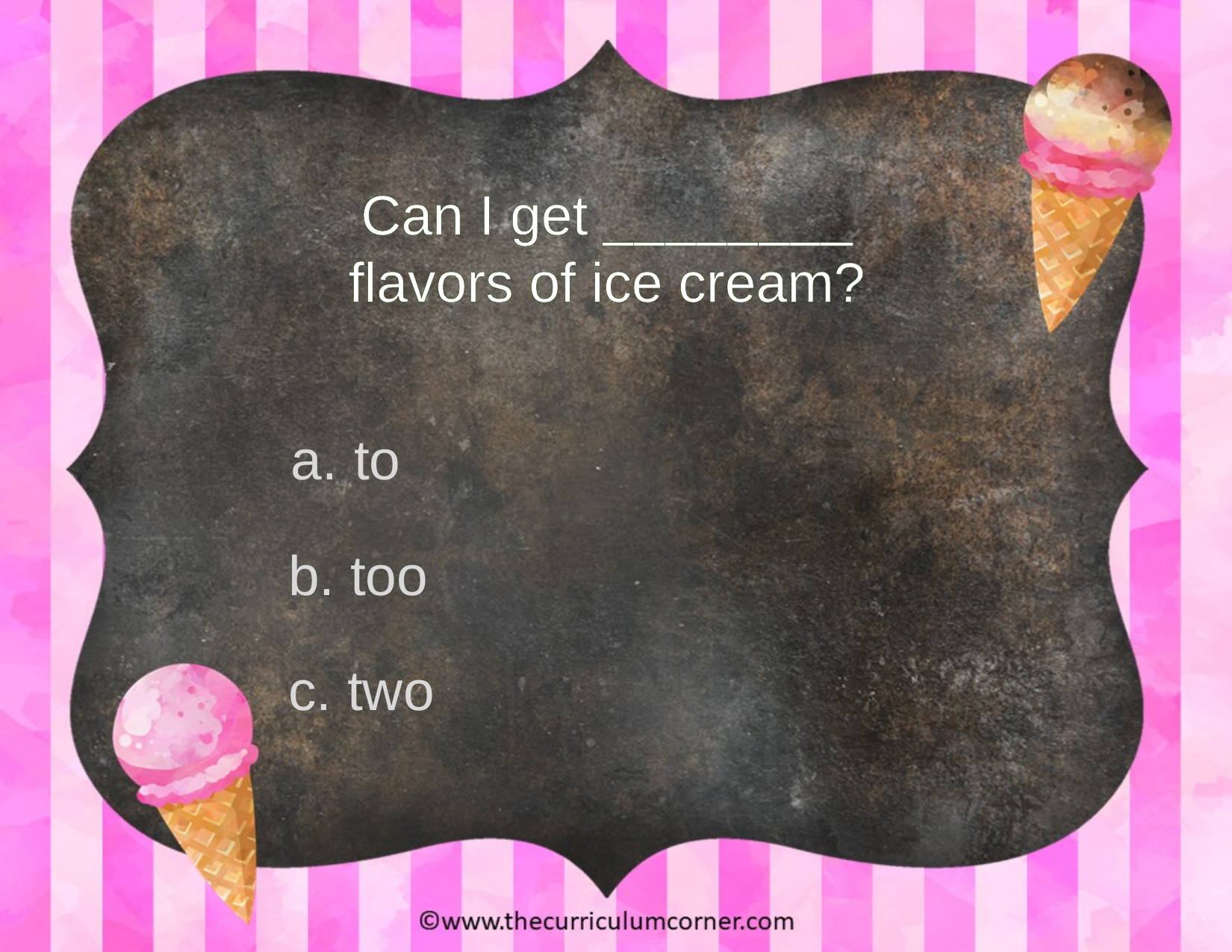

Can I get ________ flavors of ice cream?
to
b. too
c. two